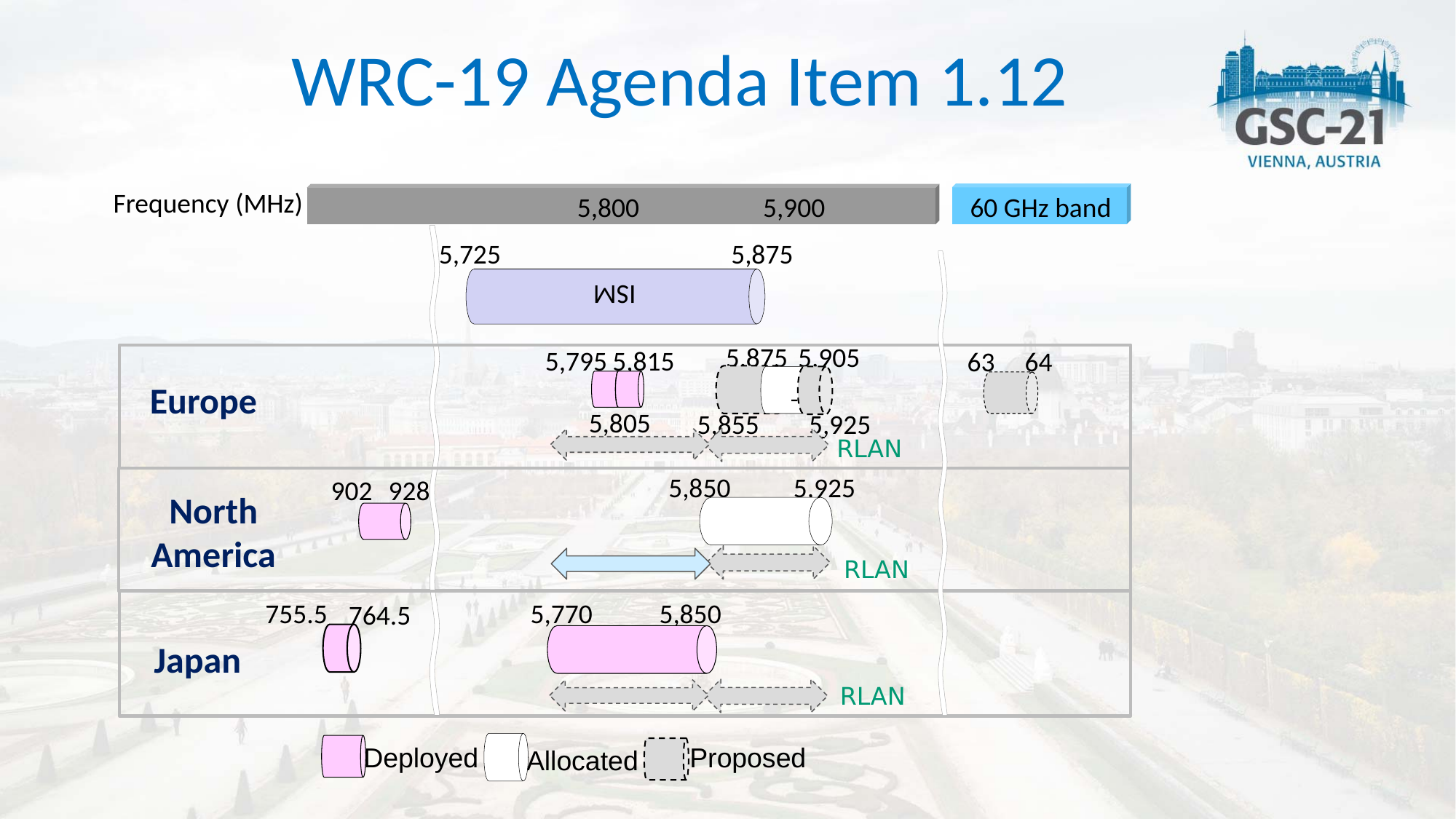

WRC-19 Agenda Item 1.12
ISM

Frequency (MHz)
5,800
60 GHz band
5,900

5,725
5,875

5,875
5,905
5,795
5,815
63
64

Europe

5,805
5,855
5,925
RLAN

5,850
5,925
902
928
North America

RLAN

755.5
5,770
5,850
764.5

Japan
RLAN

Proposed
Deployed
Allocated